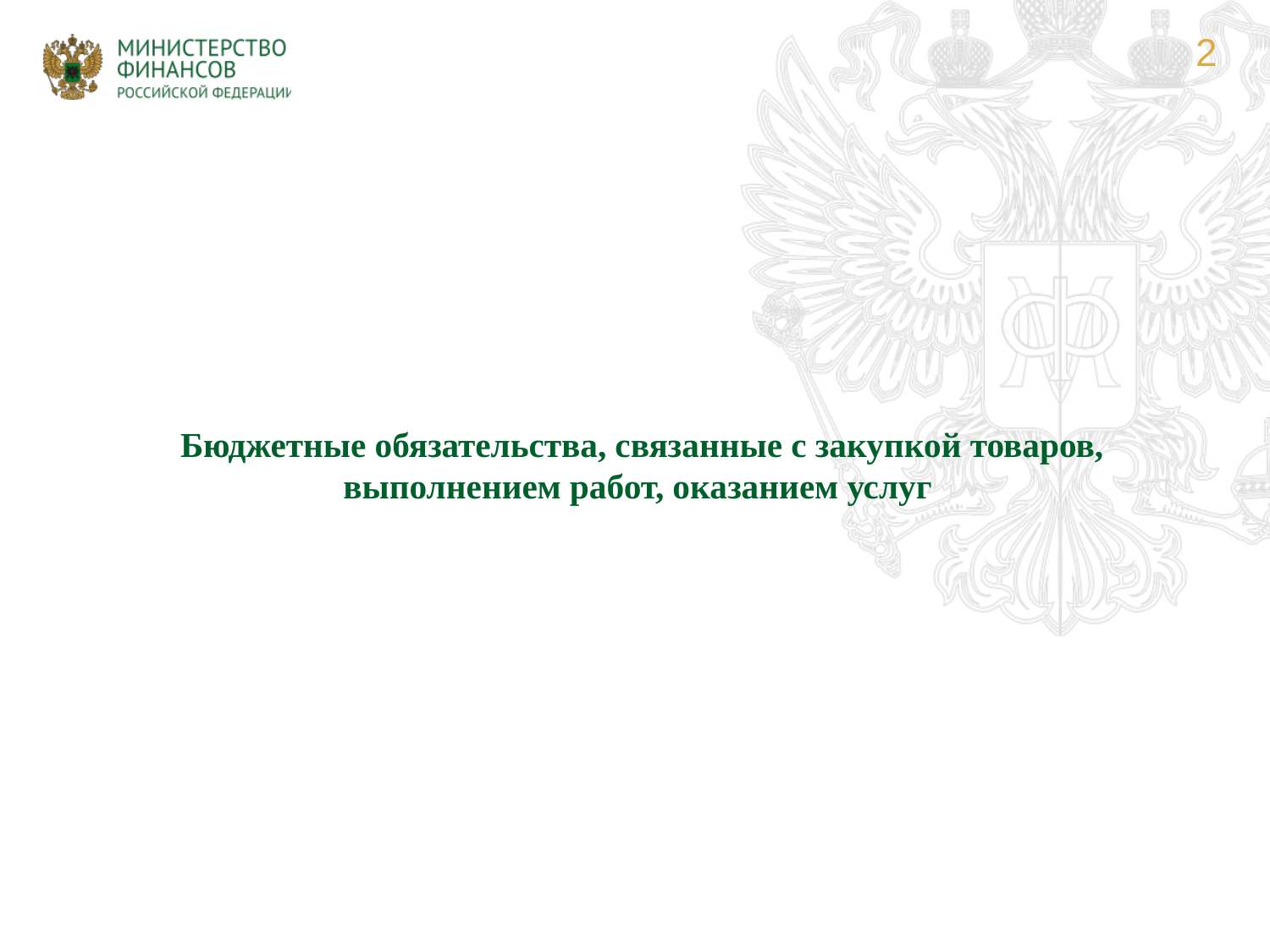

Бюджетные обязательства, связанные с закупкой товаров, выполнением работ, оказанием услуг